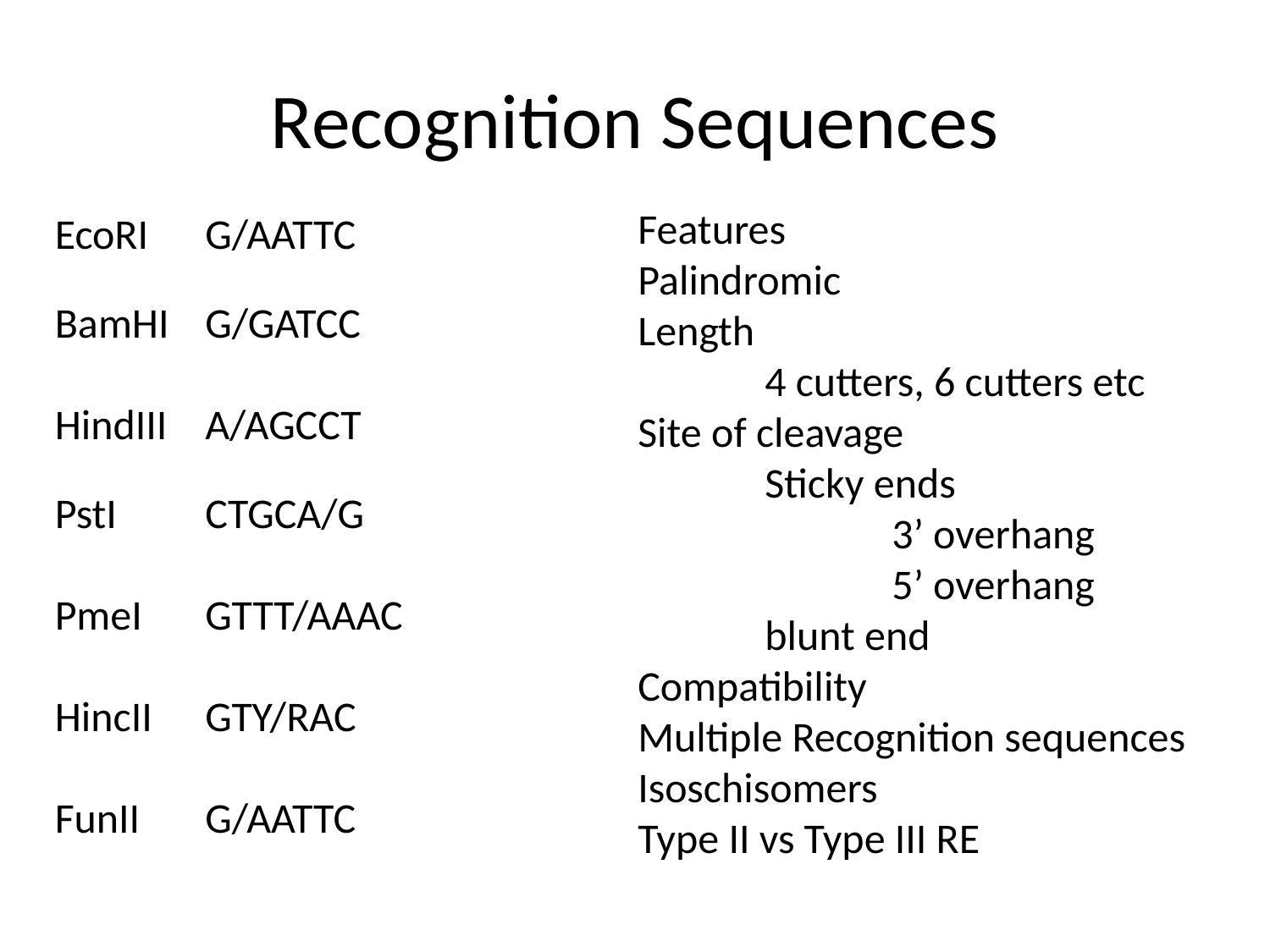

# Recognition Sequences
Features
Palindromic
Length
	4 cutters, 6 cutters etc
Site of cleavage
	Sticky ends
		3’ overhang
		5’ overhang
	blunt end
Compatibility
Multiple Recognition sequences
Isoschisomers
Type II vs Type III RE

EcoRI	G/AATTC

BamHI	G/GATCC

HindIII 	A/AGCCT
PstI	CTGCA/G

PmeI	GTTT/AAAC

HincII   	GTY/RAC

FunII	G/AATTC